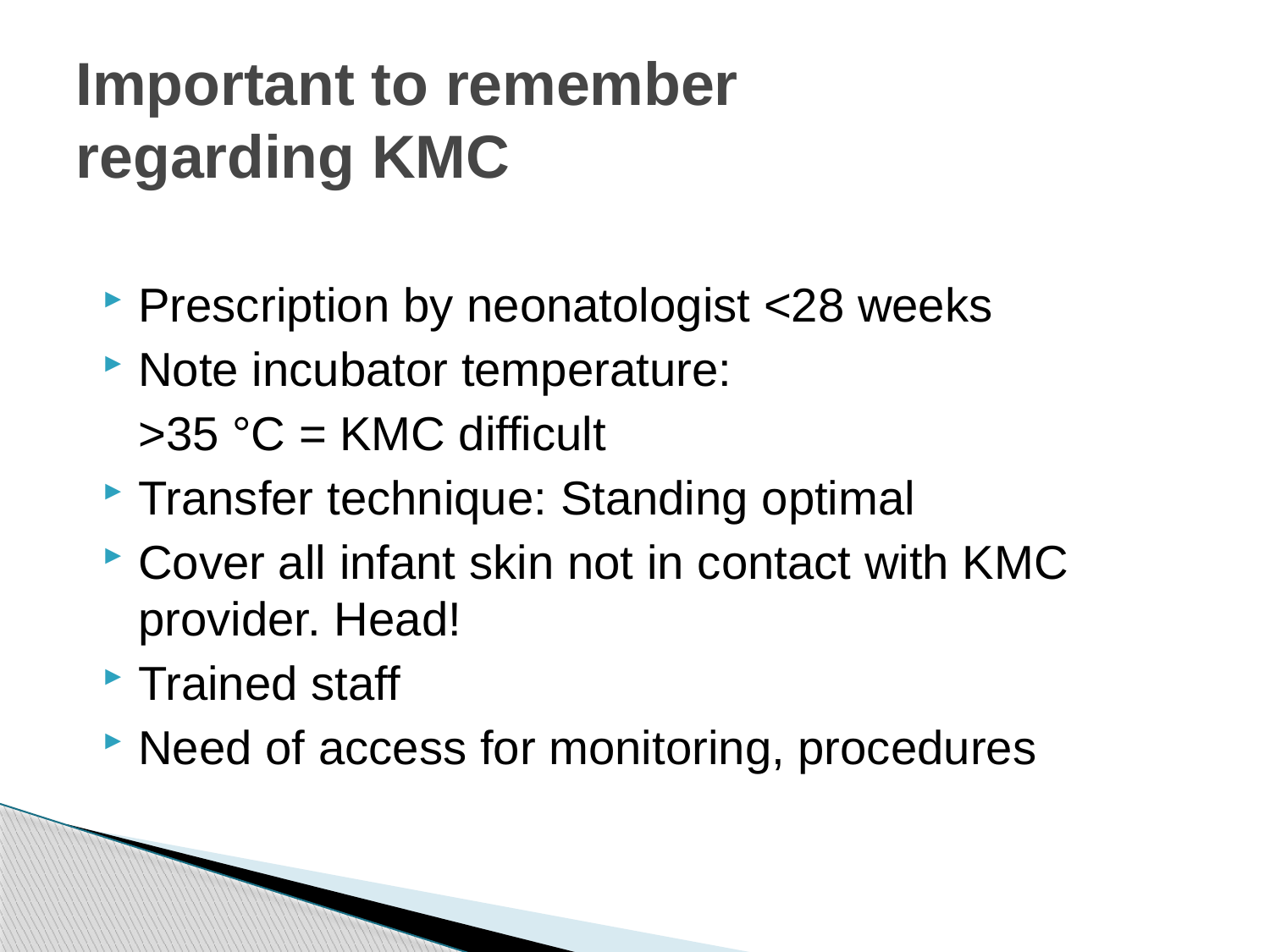

# Important to remember regarding KMC
Prescription by neonatologist <28 weeks
Note incubator temperature:
	>35 °C = KMC difficult
Transfer technique: Standing optimal
Cover all infant skin not in contact with KMC provider. Head!
Trained staff
Need of access for monitoring, procedures